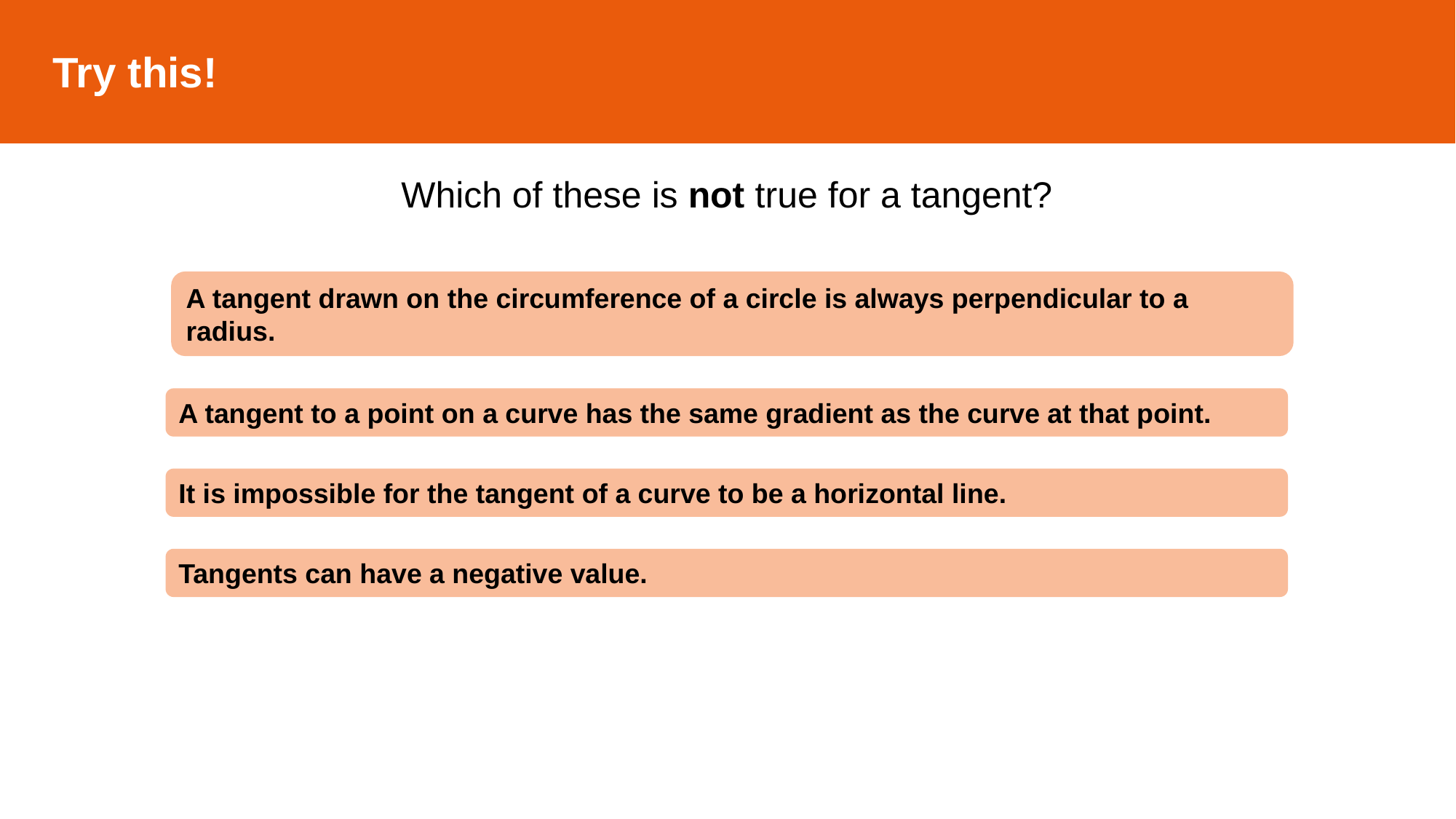

Try this!
Which of these is not true for a tangent?
A tangent drawn on the circumference of a circle is always perpendicular to a  radius.
A tangent to a point on a curve has the same gradient as the curve at that point.
It is impossible for the tangent of a curve to be a horizontal line.
Tangents can have a negative value.